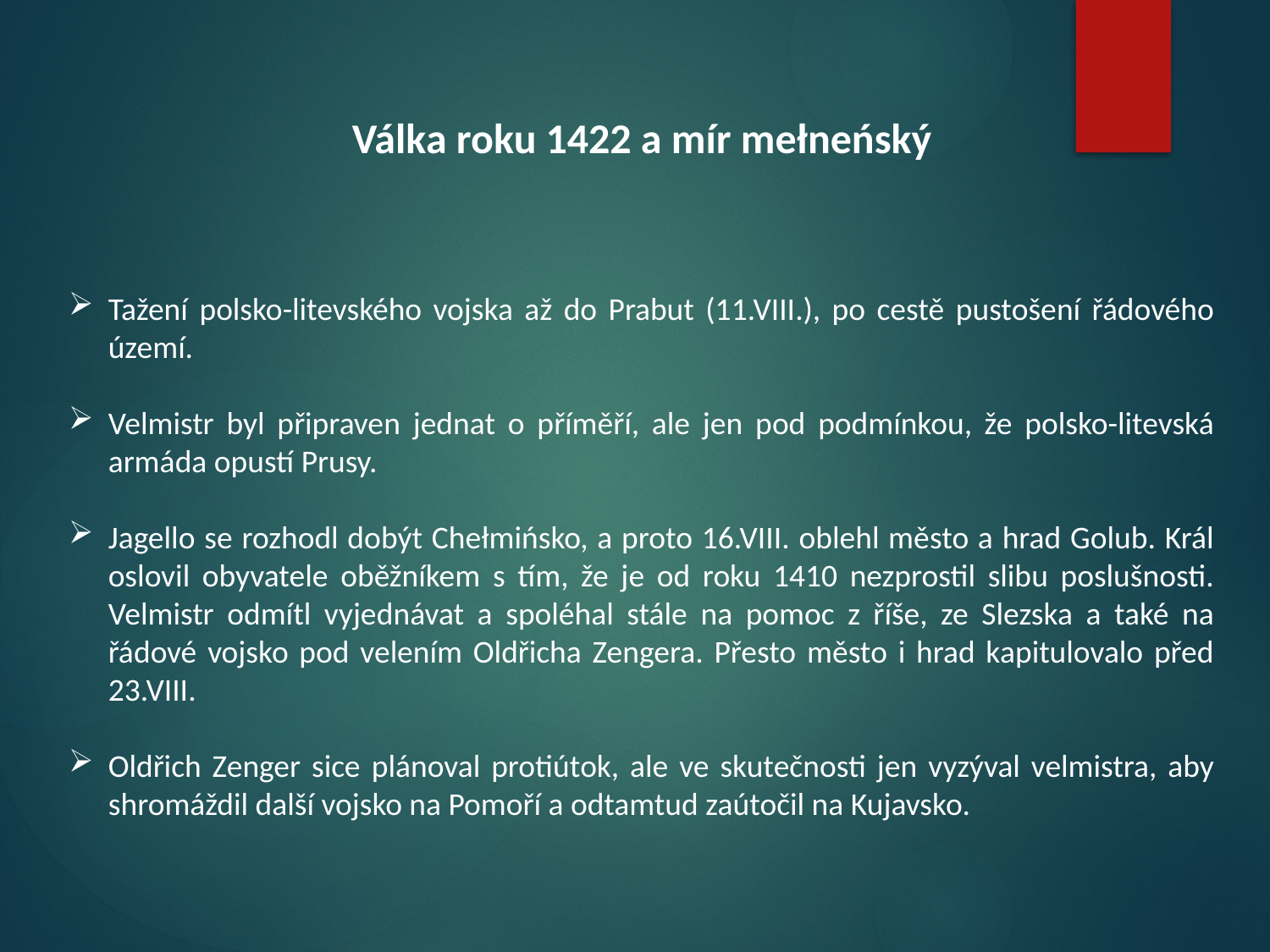

Válka roku 1422 a mír mełneńský
Tažení polsko-litevského vojska až do Prabut (11.VIII.), po cestě pustošení řádového území.

Velmistr byl připraven jednat o příměří, ale jen pod podmínkou, že polsko-litevská armáda opustí Prusy.

Jagello se rozhodl dobýt Chełmińsko, a proto 16.VIII. oblehl město a hrad Golub. Král oslovil obyvatele oběžníkem s tím, že je od roku 1410 nezprostil slibu poslušnosti. Velmistr odmítl vyjednávat a spoléhal stále na pomoc z říše, ze Slezska a také na řádové vojsko pod velením Oldřicha Zengera. Přesto město i hrad kapitulovalo před 23.VIII.

Oldřich Zenger sice plánoval protiútok, ale ve skutečnosti jen vyzýval velmistra, aby shromáždil další vojsko na Pomoří a odtamtud zaútočil na Kujavsko.